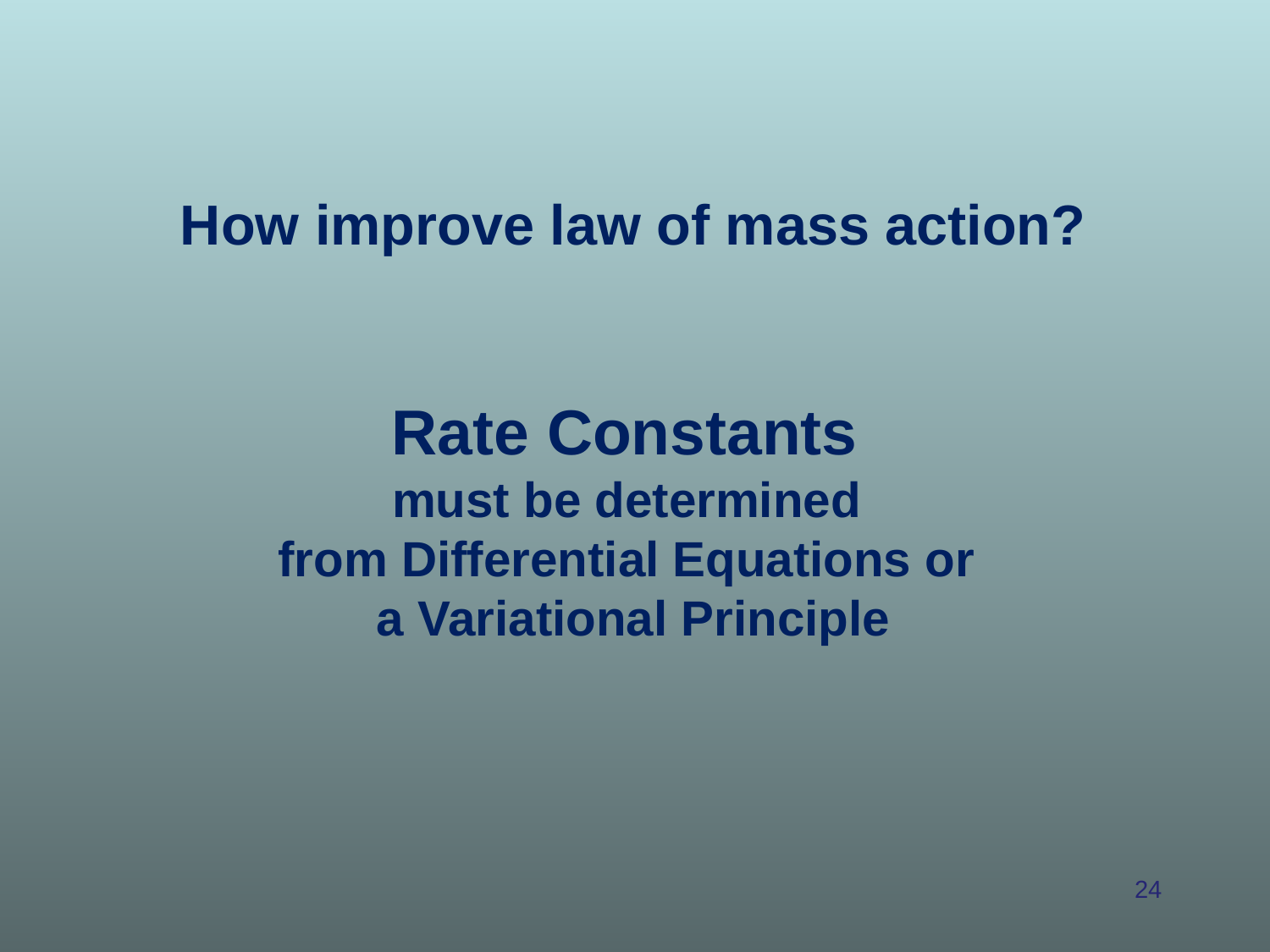

How improve law of mass action?

Rate Constants
must be determined
from Differential Equations or
a Variational Principle

24